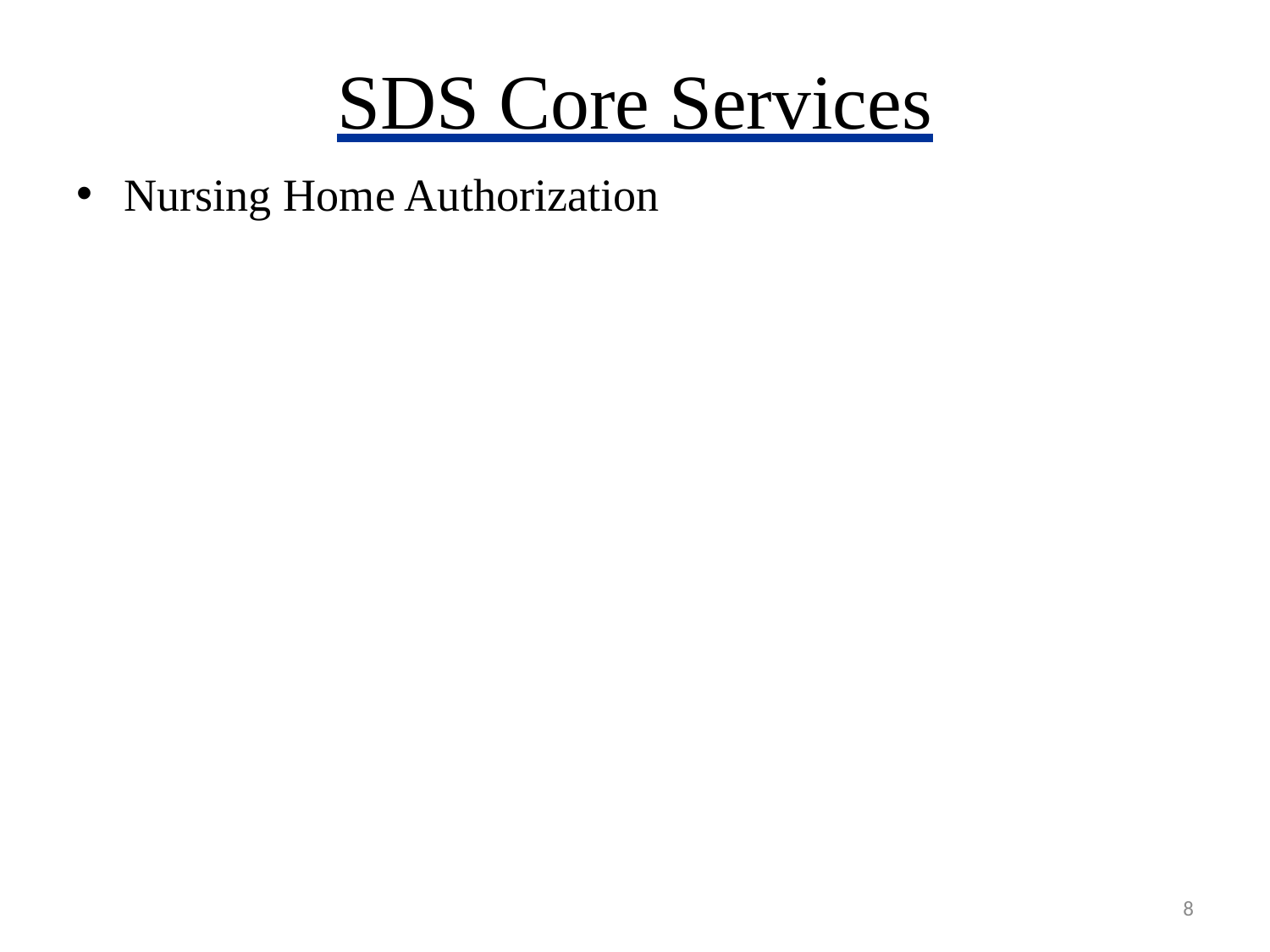

# SDS Core Services
Nursing Home Authorization
8